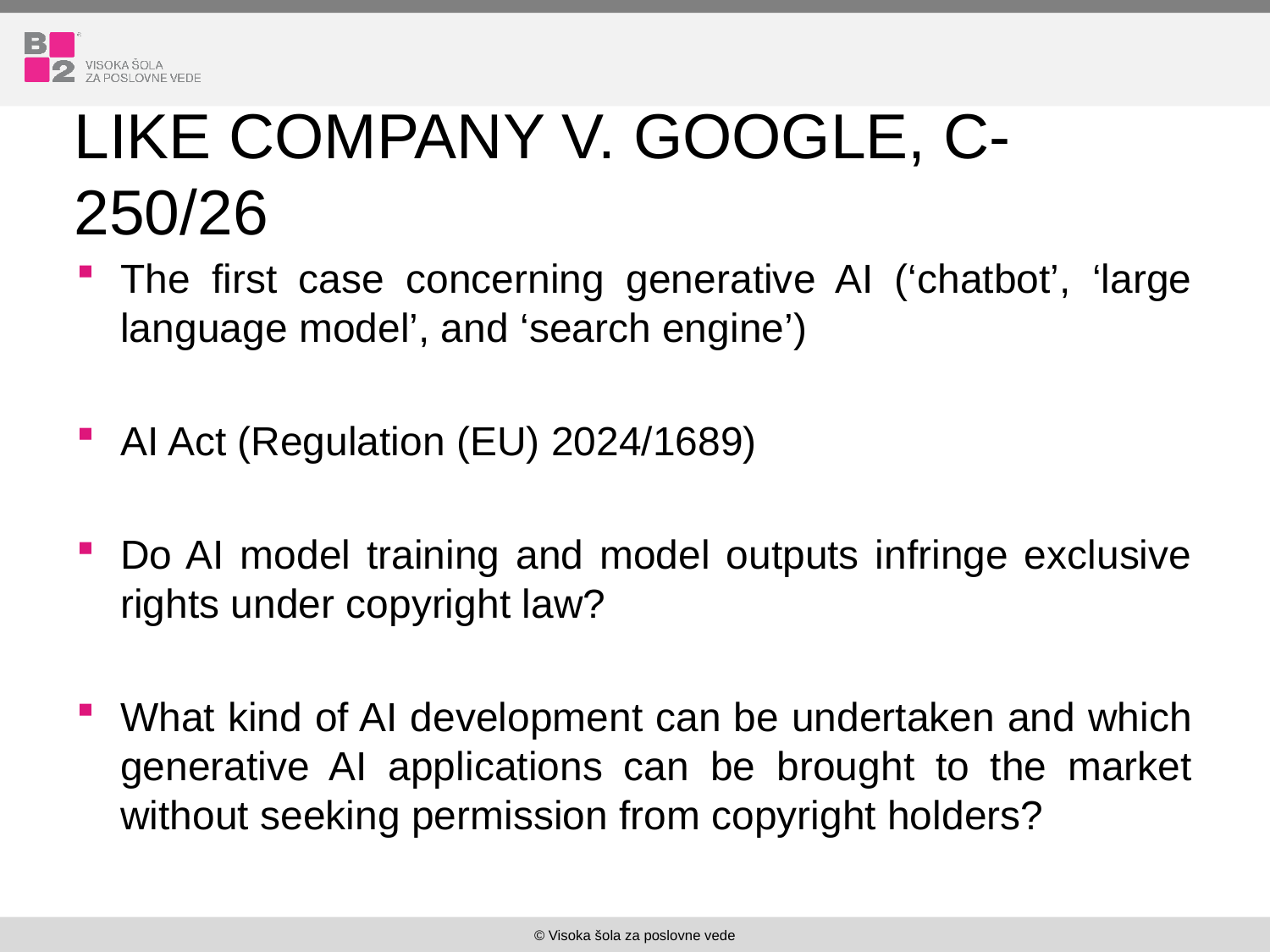

# Like company v. google, C-250/26
The first case concerning generative AI (‘chatbot’, ‘large language model’, and ‘search engine’)

AI Act (Regulation (EU) 2024/1689)

Do AI model training and model outputs infringe exclusive rights under copyright law?

What kind of AI development can be undertaken and which generative AI applications can be brought to the market without seeking permission from copyright holders?